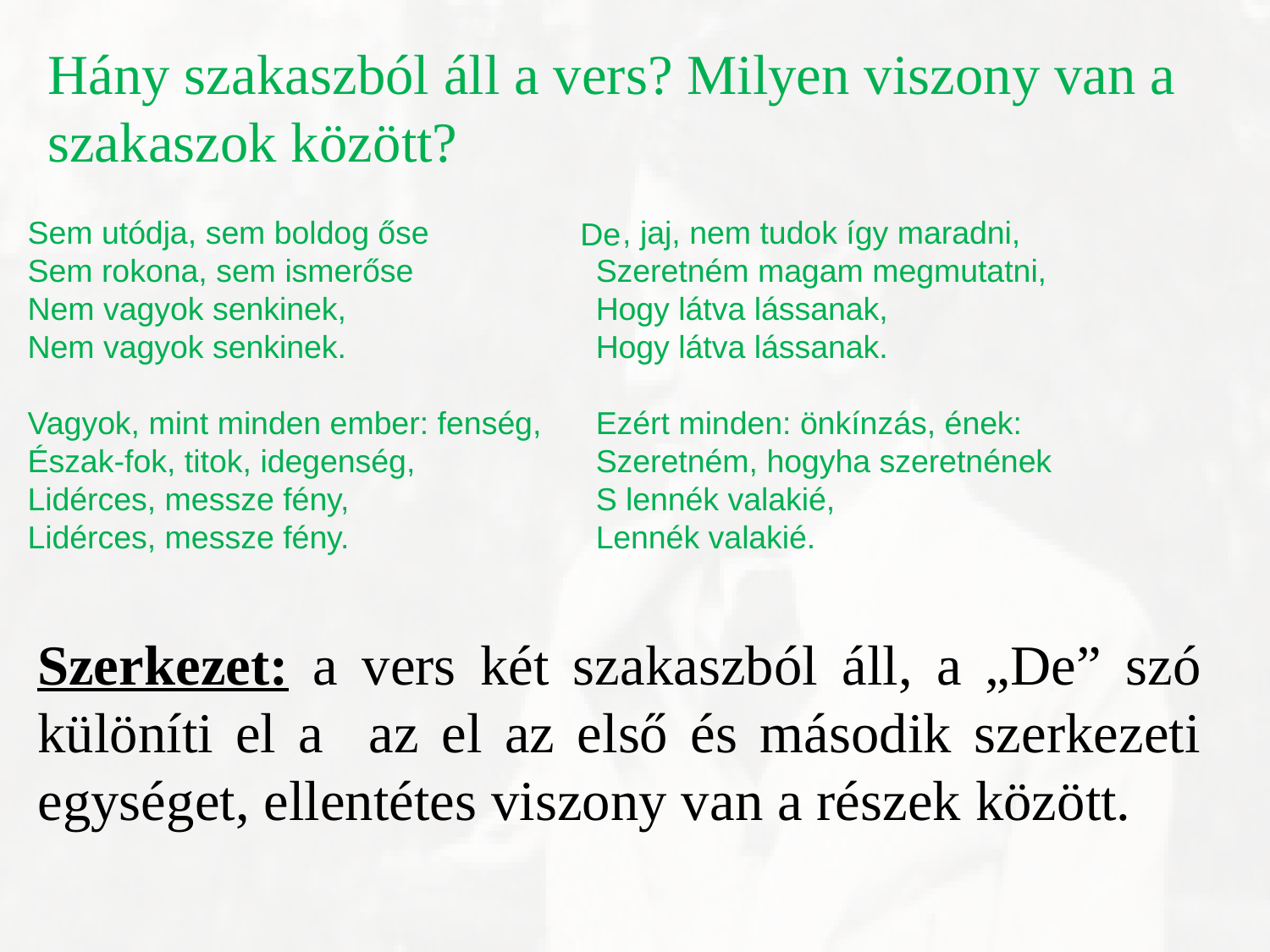

# Hány szakaszból áll a vers? Milyen viszony van a szakaszok között?
Sem utódja, sem boldog őse
Sem rokona, sem ismerőse
Nem vagyok senkinek,
Nem vagyok senkinek.

Vagyok, mint minden ember: fenség,
Észak-fok, titok, idegenség,
Lidérces, messze fény,
Lidérces, messze fény.

   , jaj, nem tudok így maradni,
Szeretném magam megmutatni,
Hogy látva lássanak,
Hogy látva lássanak.

Ezért minden: önkínzás, ének:
Szeretném, hogyha szeretnének
S lennék valakié,
Lennék valakié.
De
Szerkezet: a vers két szakaszból áll, a „De” szó különíti el a  az el az első és második szerkezeti egységet, ellentétes viszony van a részek között.